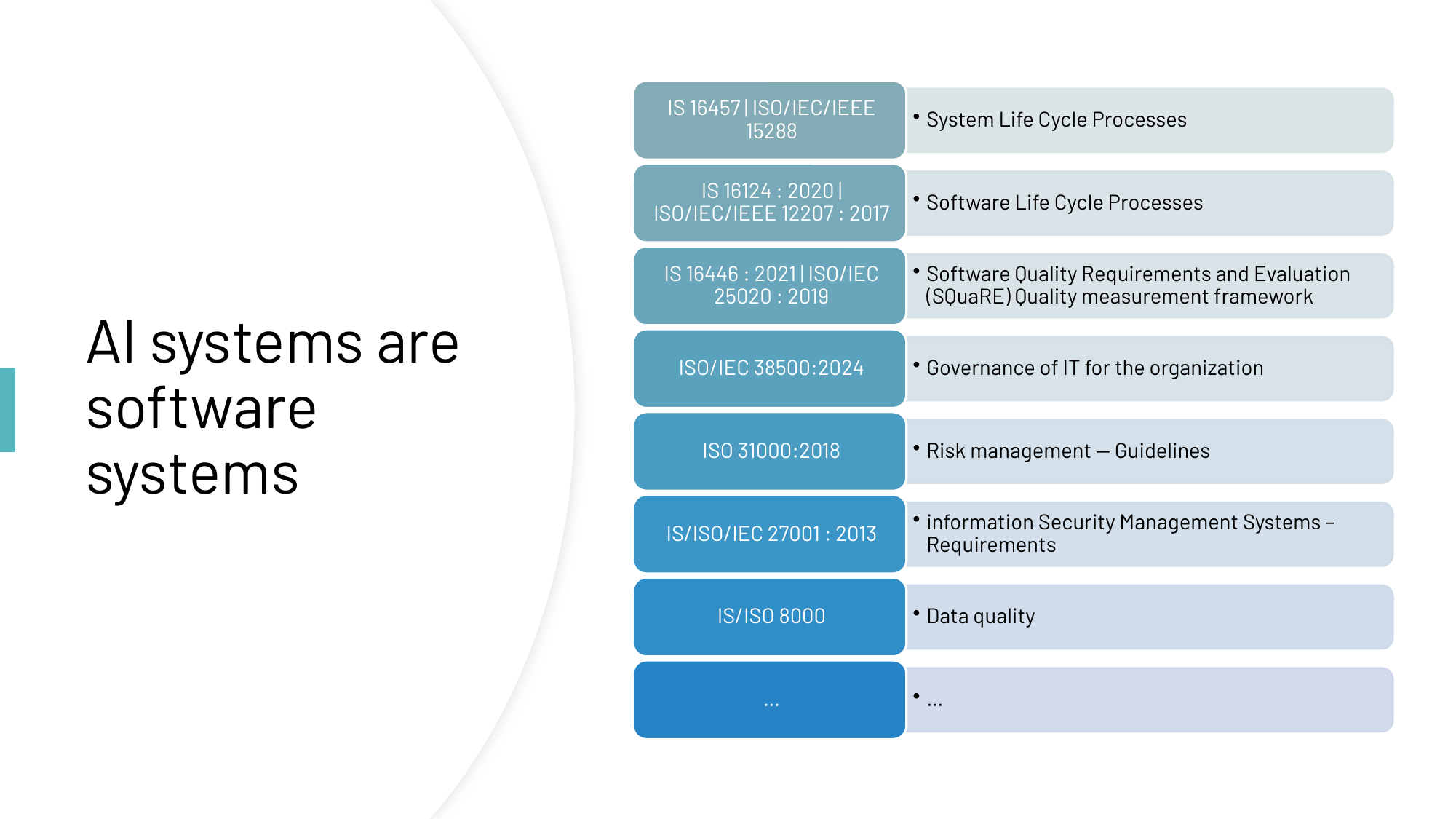

System Life Cycle Processes
IS 16457 | ISO/IEC/IEEE 15288
Software Life Cycle Processes
IS 16124 : 2020 | ISO/IEC/IEEE 12207 : 2017
Software Quality Requirements and Evaluation (SQuaRE) Quality measurement framework
IS 16446 : 2021 | ISO/IEC 25020 : 2019
Governance of IT for the organization
ISO/IEC 38500:2024
Risk management — Guidelines
ISO 31000:2018
information Security Management Systems – Requirements
IS/ISO/IEC 27001 : 2013
Data quality
IS/ISO 8000
…
…
# AI systems are software systems